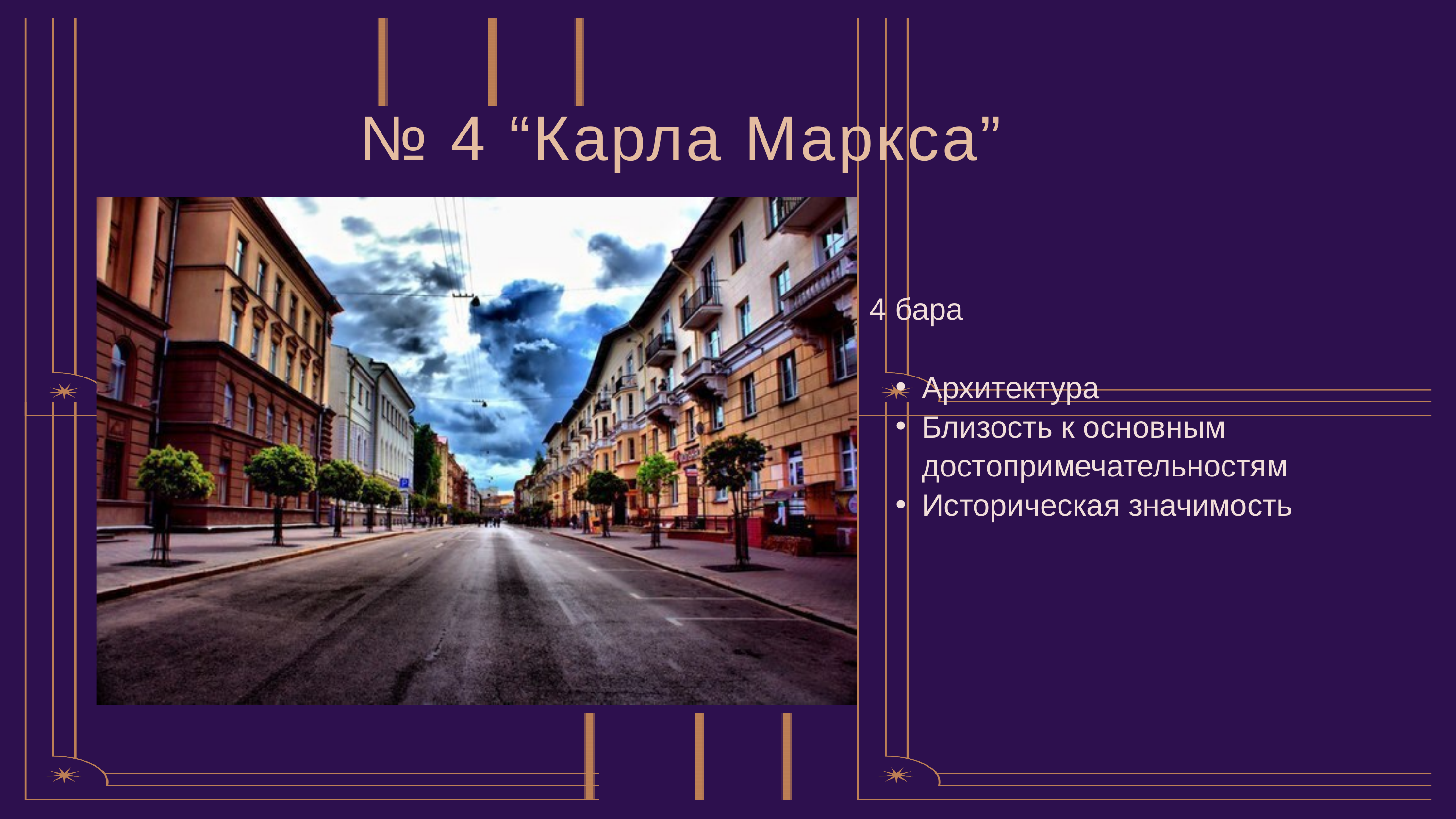

№ 4 “Карла Маркса”

4 бара

Архитектура
Близость к основным достопримечательностям
Историческая значимость